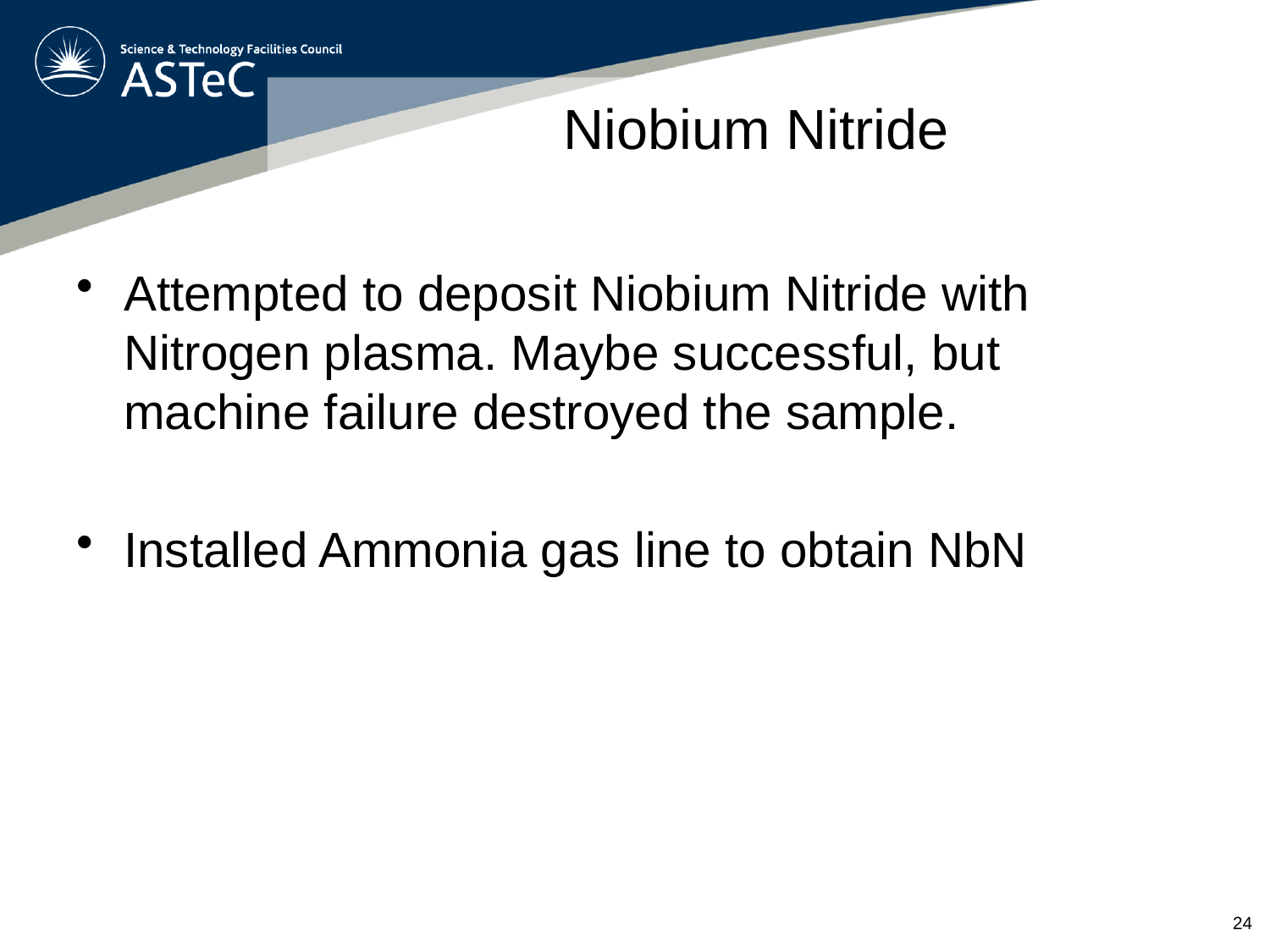

# Niobium Nitride

Attempted to deposit Niobium Nitride with Nitrogen plasma. Maybe successful, but machine failure destroyed the sample.

Installed Ammonia gas line to obtain NbN

24